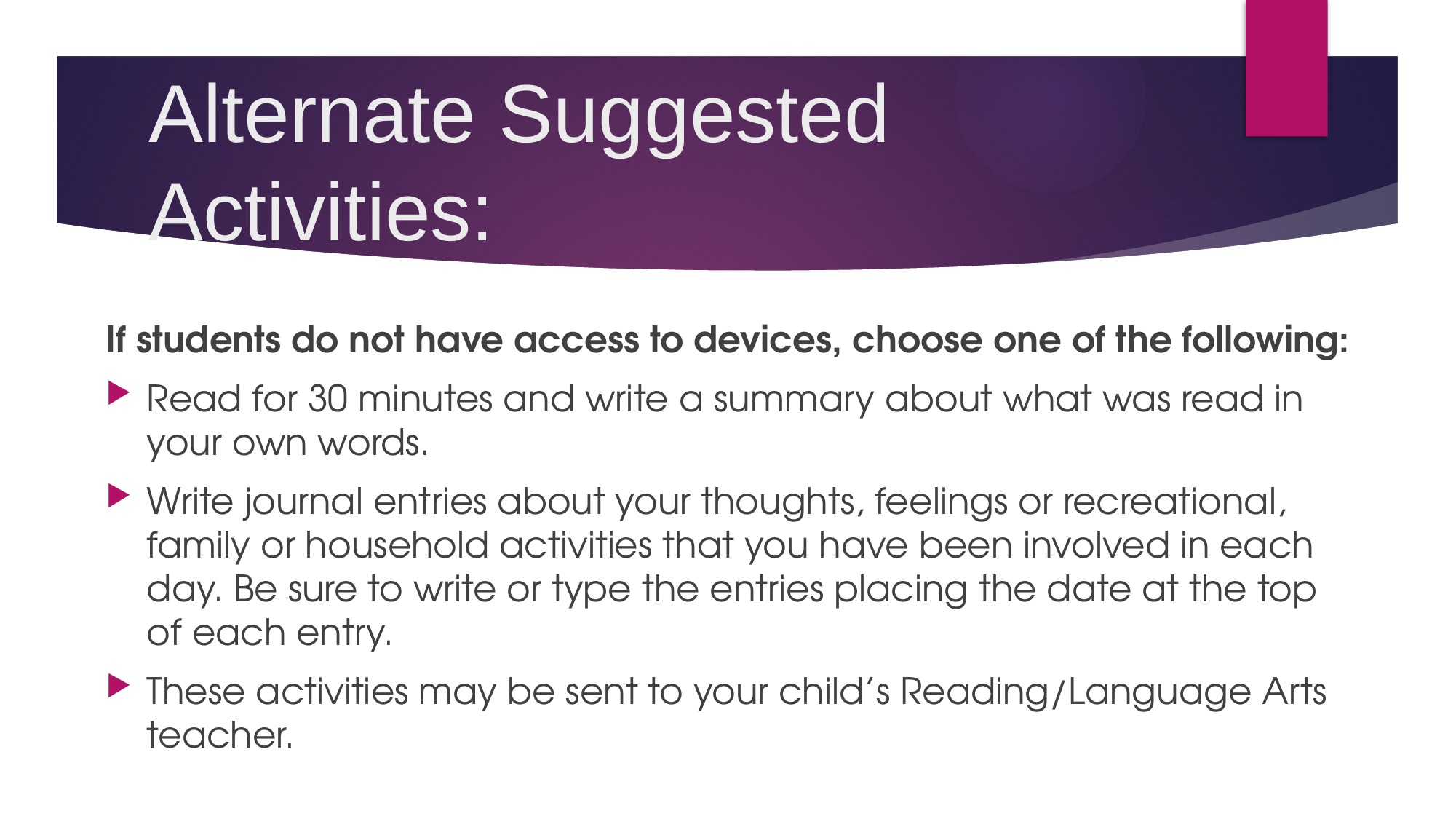

# Alternate Suggested Activities:
If students do not have access to devices, choose one of the following:
Read for 30 minutes and write a summary about what was read in your own words.
Write journal entries about your thoughts, feelings or recreational, family or household activities that you have been involved in each day. Be sure to write or type the entries placing the date at the top of each entry.
These activities may be sent to your child’s Reading/Language Arts teacher.